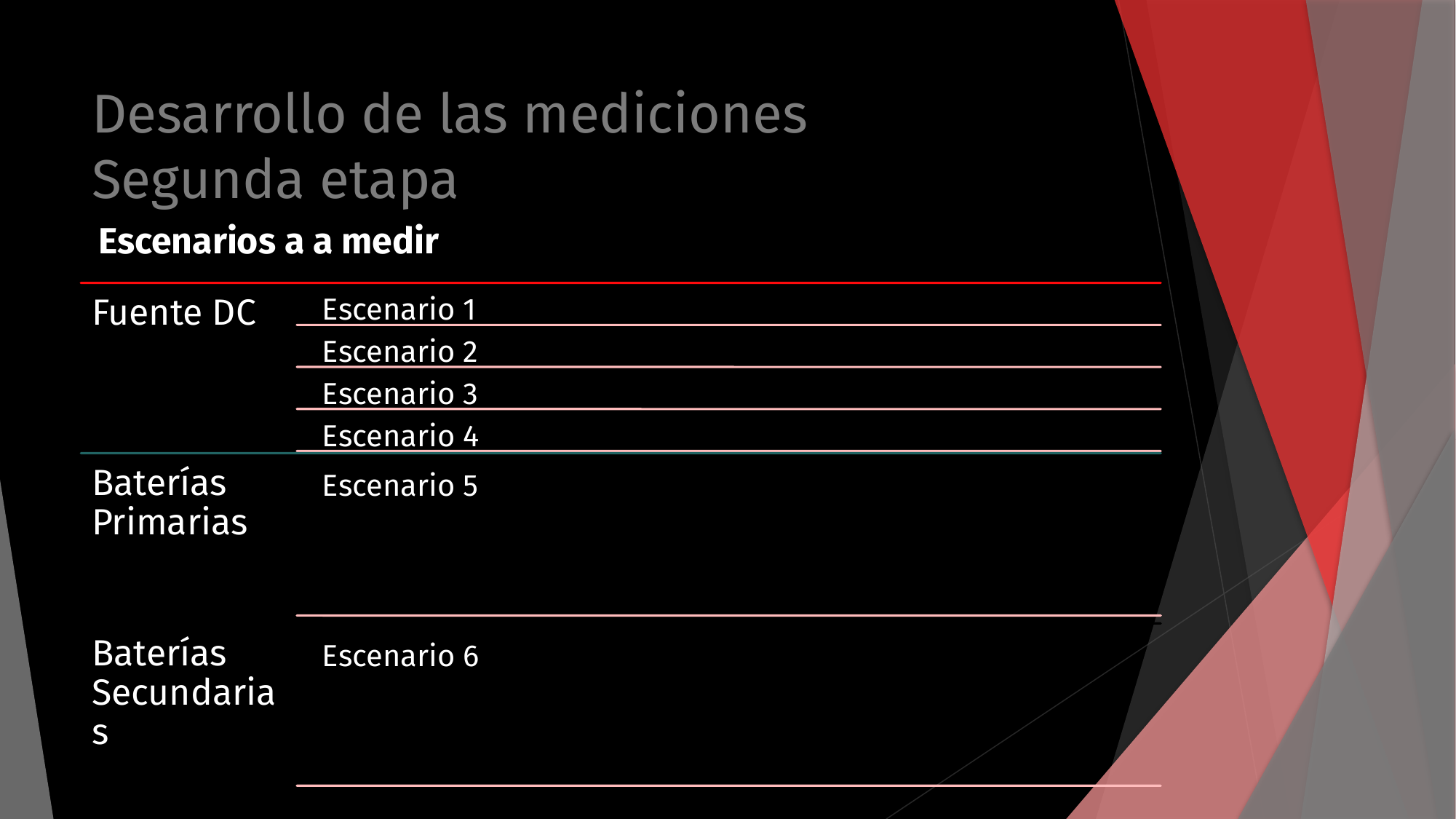

# Desarrollo de las mediciones Segunda etapa
Escenarios a a medir
Fuente DC
Escenario 1
Escenario 2
Escenario 3
Escenario 4
Baterías Primarias
Escenario 5
Baterías Secundarias
Escenario 6